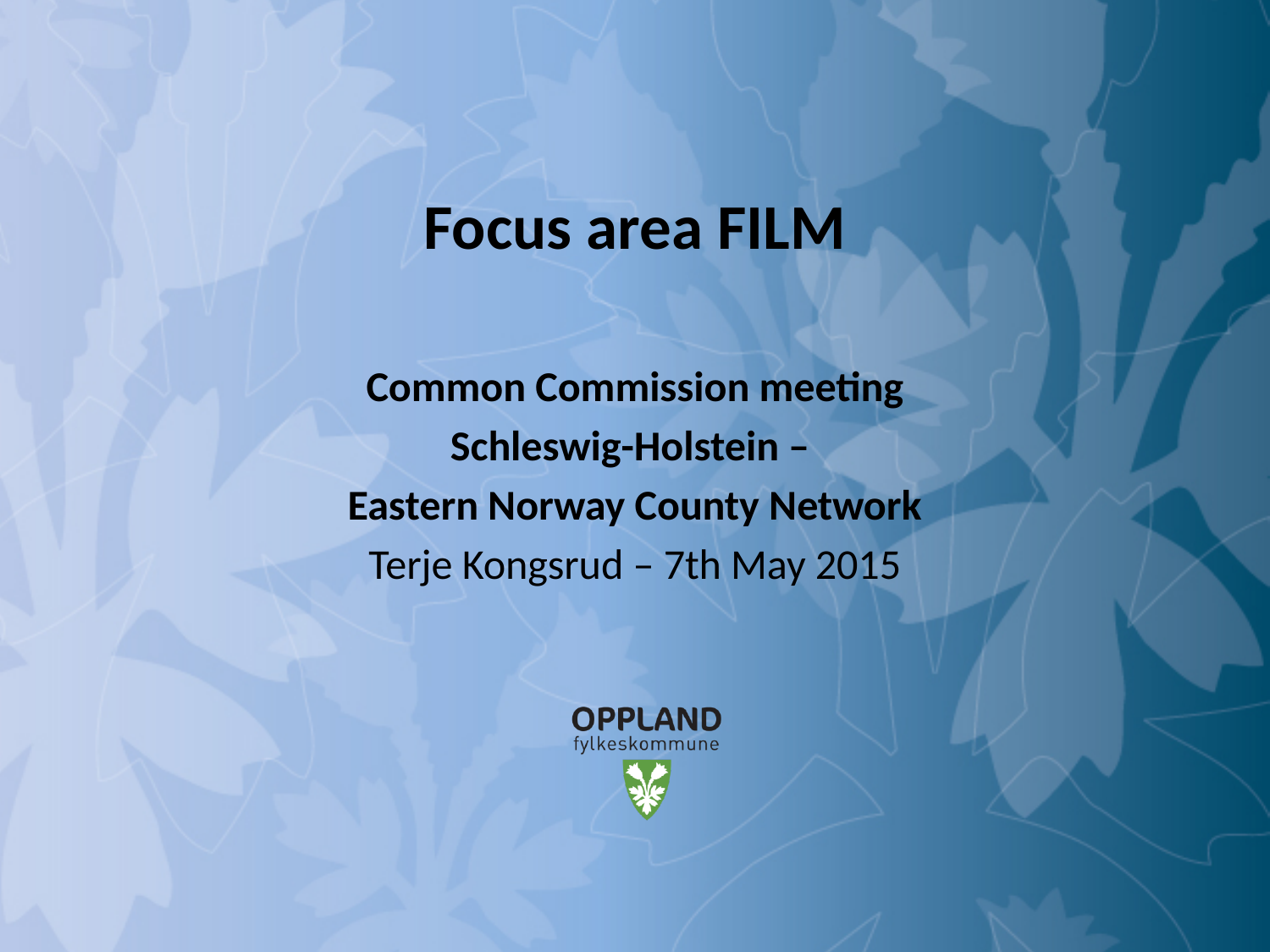

# Focus area FILM
Common Commission meeting
Schleswig-Holstein –
Eastern Norway County Network
Terje Kongsrud – 7th May 2015